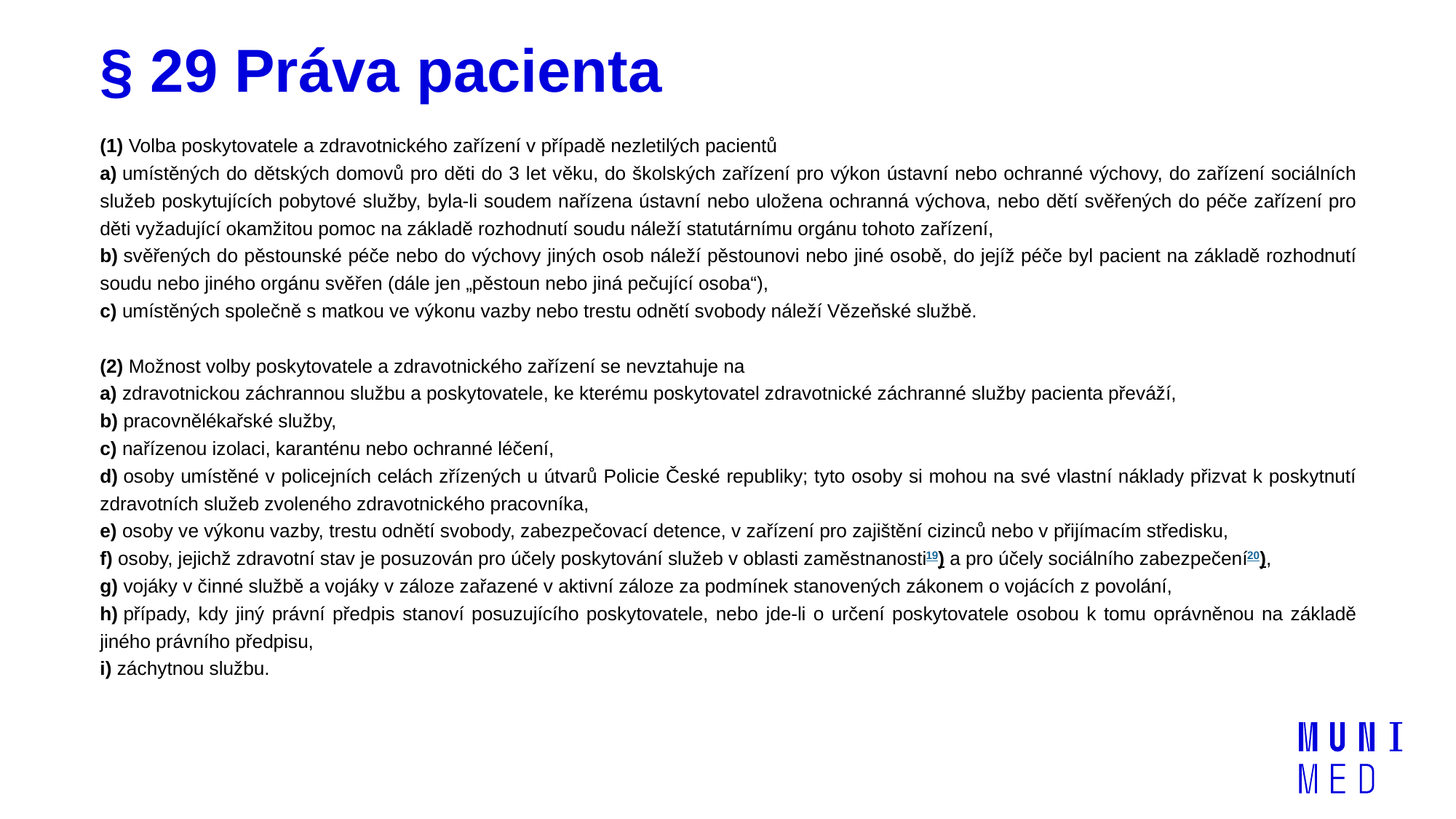

# § 29 Práva pacienta
(1) Volba poskytovatele a zdravotnického zařízení v případě nezletilých pacientů
a) umístěných do dětských domovů pro děti do 3 let věku, do školských zařízení pro výkon ústavní nebo ochranné výchovy, do zařízení sociálních služeb poskytujících pobytové služby, byla-li soudem nařízena ústavní nebo uložena ochranná výchova, nebo dětí svěřených do péče zařízení pro děti vyžadující okamžitou pomoc na základě rozhodnutí soudu náleží statutárnímu orgánu tohoto zařízení,
b) svěřených do pěstounské péče nebo do výchovy jiných osob náleží pěstounovi nebo jiné osobě, do jejíž péče byl pacient na základě rozhodnutí soudu nebo jiného orgánu svěřen (dále jen „pěstoun nebo jiná pečující osoba“),
c) umístěných společně s matkou ve výkonu vazby nebo trestu odnětí svobody náleží Vězeňské službě.

(2) Možnost volby poskytovatele a zdravotnického zařízení se nevztahuje na
a) zdravotnickou záchrannou službu a poskytovatele, ke kterému poskytovatel zdravotnické záchranné služby pacienta převáží,
b) pracovnělékařské služby,
c) nařízenou izolaci, karanténu nebo ochranné léčení,
d) osoby umístěné v policejních celách zřízených u útvarů Policie České republiky; tyto osoby si mohou na své vlastní náklady přizvat k poskytnutí zdravotních služeb zvoleného zdravotnického pracovníka,
e) osoby ve výkonu vazby, trestu odnětí svobody, zabezpečovací detence, v zařízení pro zajištění cizinců nebo v přijímacím středisku,
f) osoby, jejichž zdravotní stav je posuzován pro účely poskytování služeb v oblasti zaměstnanosti19) a pro účely sociálního zabezpečení20),
g) vojáky v činné službě a vojáky v záloze zařazené v aktivní záloze za podmínek stanovených zákonem o vojácích z povolání,
h) případy, kdy jiný právní předpis stanoví posuzujícího poskytovatele, nebo jde-li o určení poskytovatele osobou k tomu oprávněnou na základě jiného právního předpisu,
i) záchytnou službu.